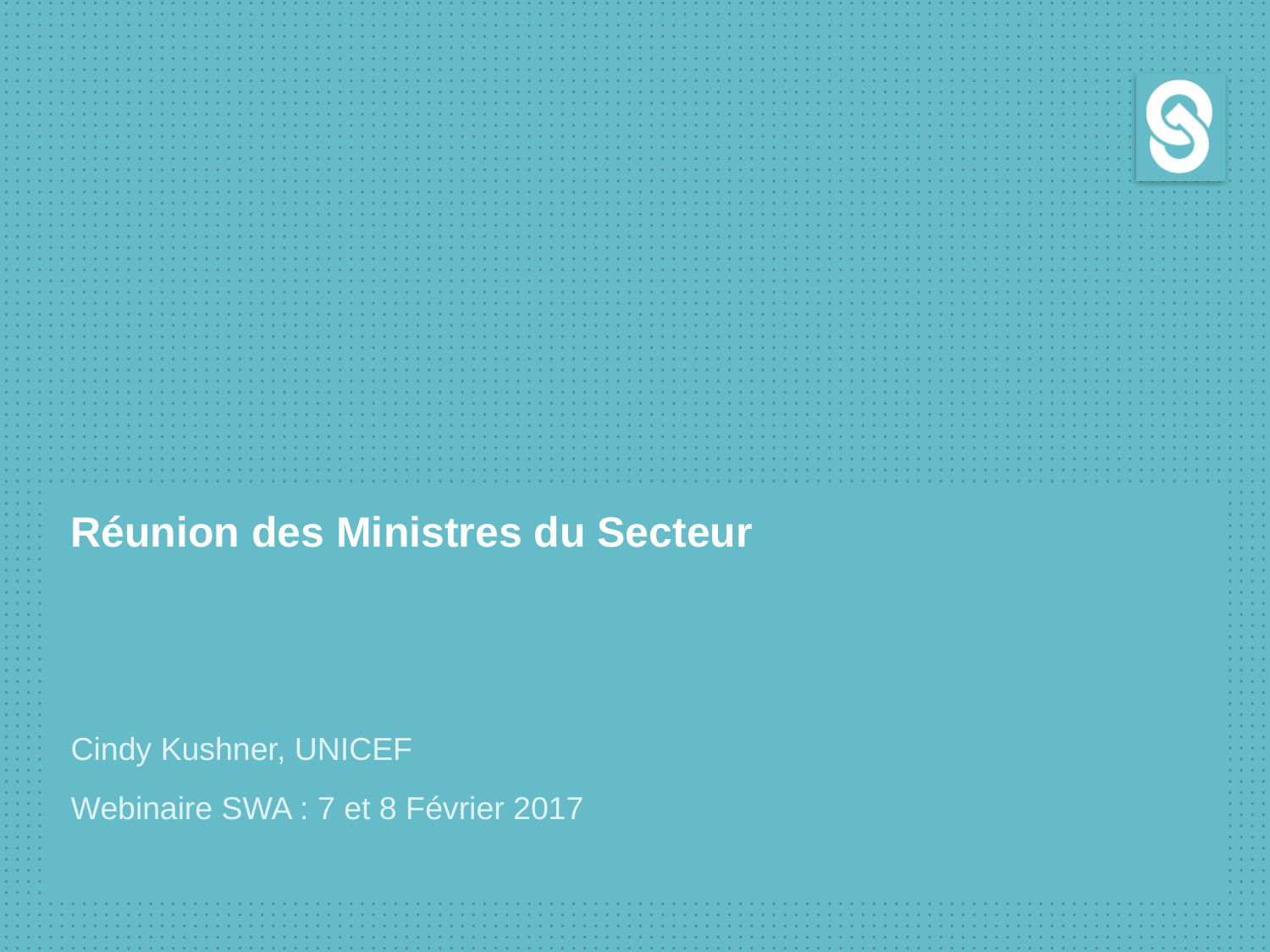

# Réunion des Ministres du Secteur
Cindy Kushner, UNICEF
Webinaire SWA : 7 et 8 Février 2017